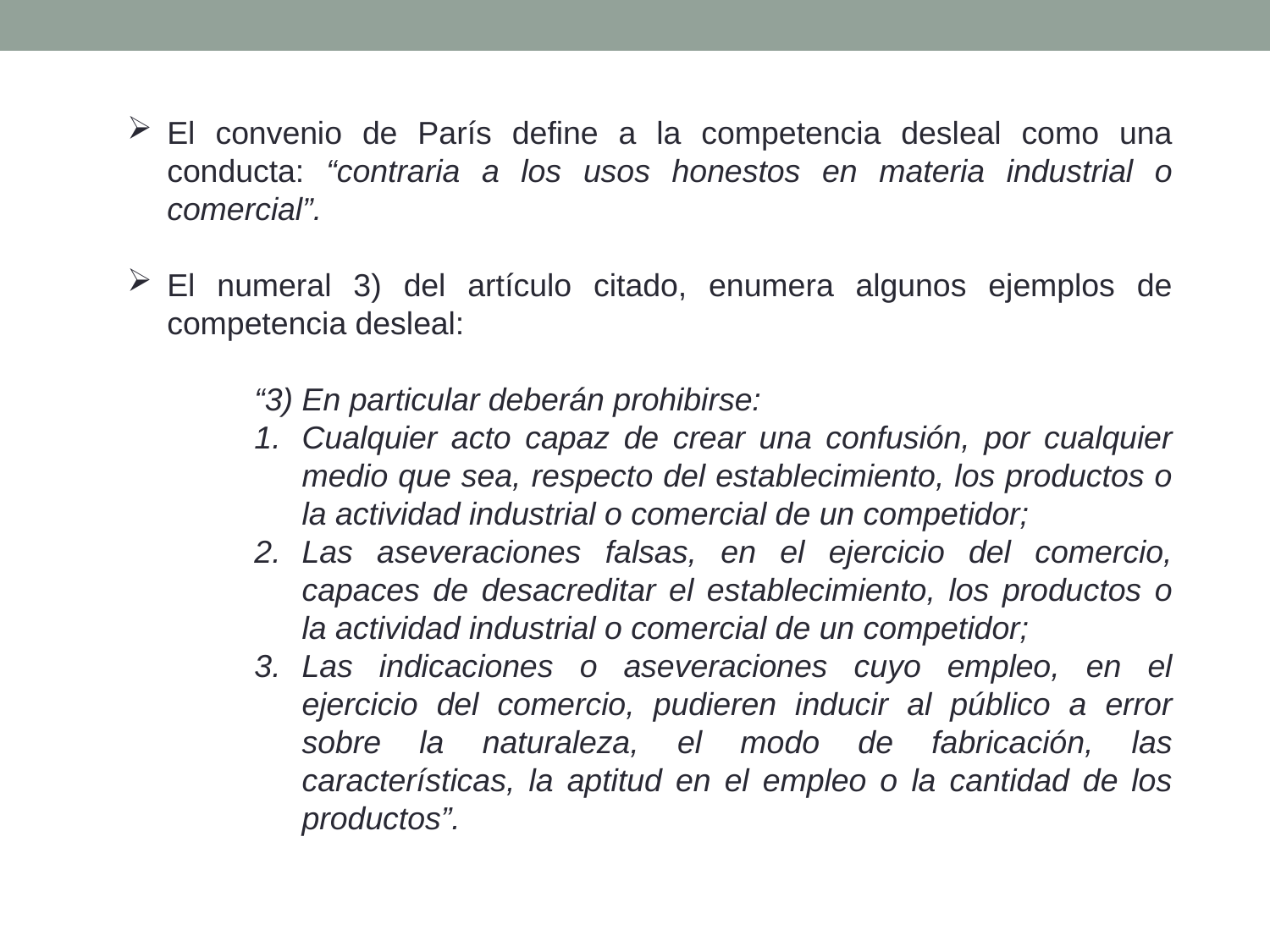

El convenio de París define a la competencia desleal como una conducta: “contraria a los usos honestos en materia industrial o comercial”.

El numeral 3) del artículo citado, enumera algunos ejemplos de competencia desleal:

“3) En particular deberán prohibirse:
Cualquier acto capaz de crear una confusión, por cualquier medio que sea, respecto del establecimiento, los productos o la actividad industrial o comercial de un competidor;
Las aseveraciones falsas, en el ejercicio del comercio, capaces de desacreditar el establecimiento, los productos o la actividad industrial o comercial de un competidor;
Las indicaciones o aseveraciones cuyo empleo, en el ejercicio del comercio, pudieren inducir al público a error sobre la naturaleza, el modo de fabricación, las características, la aptitud en el empleo o la cantidad de los productos”.